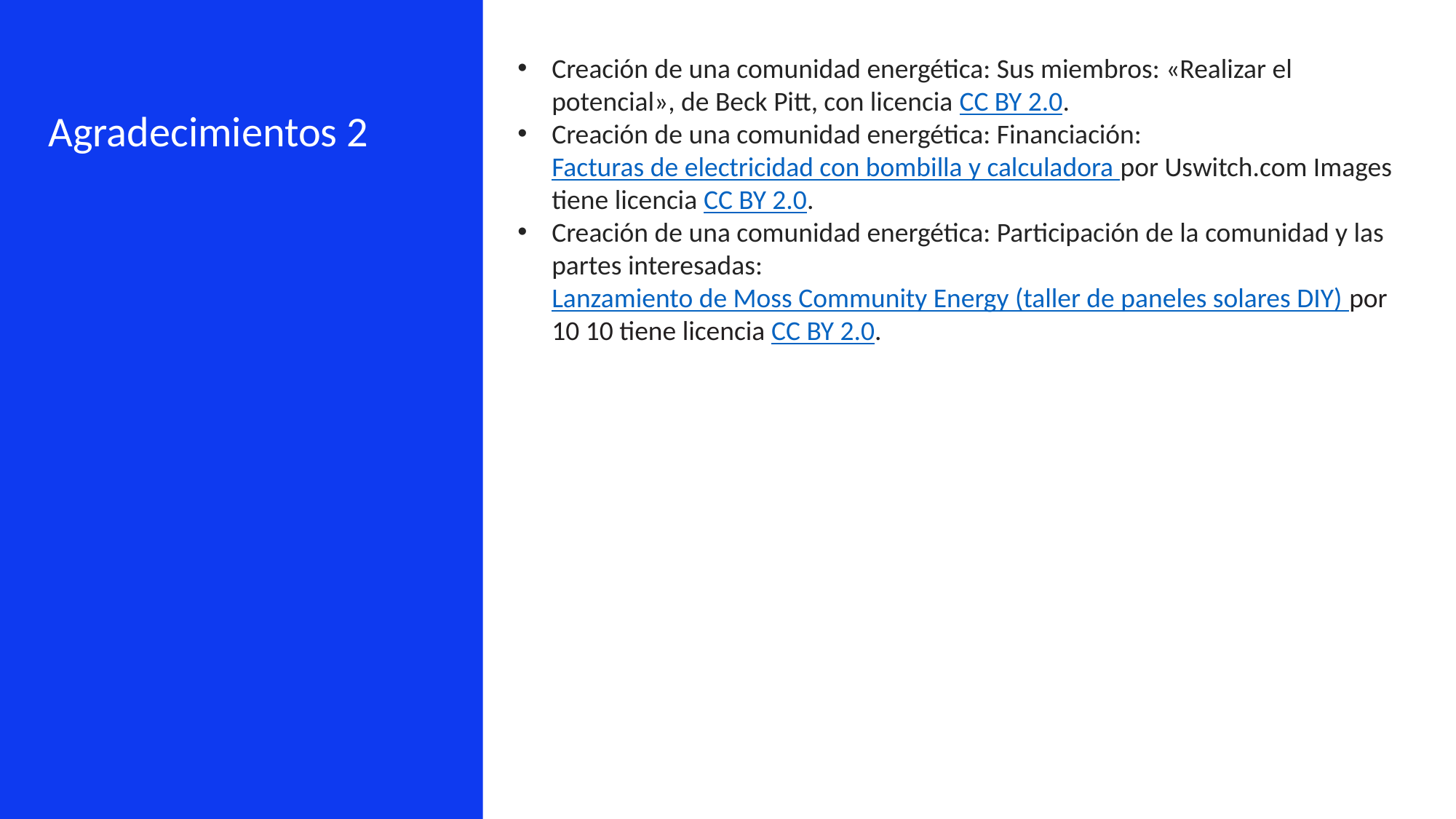

Creación de una comunidad energética: Sus miembros: «Realizar el potencial», de Beck Pitt, con licencia CC BY 2.0.
Creación de una comunidad energética: Financiación: Facturas de electricidad con bombilla y calculadora por Uswitch.com Images tiene licencia CC BY 2.0.
Creación de una comunidad energética: Participación de la comunidad y las partes interesadas: Lanzamiento de Moss Community Energy (taller de paneles solares DIY) por 10 10 tiene licencia CC BY 2.0.

Agradecimientos 2